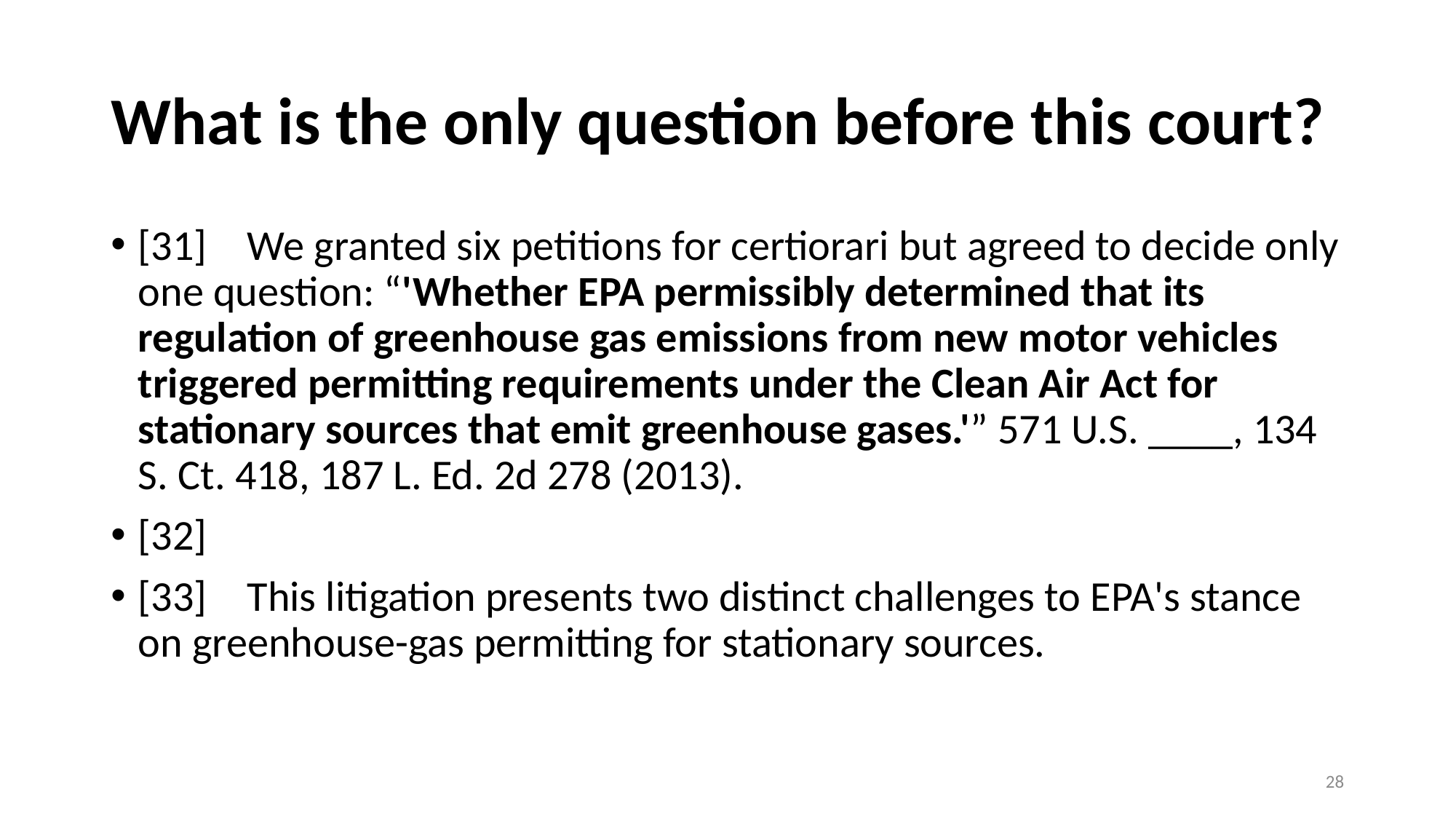

# What is the only question before this court?
[31]	We granted six petitions for certiorari but agreed to decide only one question: “'Whether EPA permissibly determined that its regulation of greenhouse gas emissions from new motor vehicles triggered permitting requirements under the Clean Air Act for stationary sources that emit greenhouse gases.'” 571 U.S. ____, 134 S. Ct. 418, 187 L. Ed. 2d 278 (2013).
[32]
[33]	This litigation presents two distinct challenges to EPA's stance on greenhouse-gas permitting for stationary sources.
28